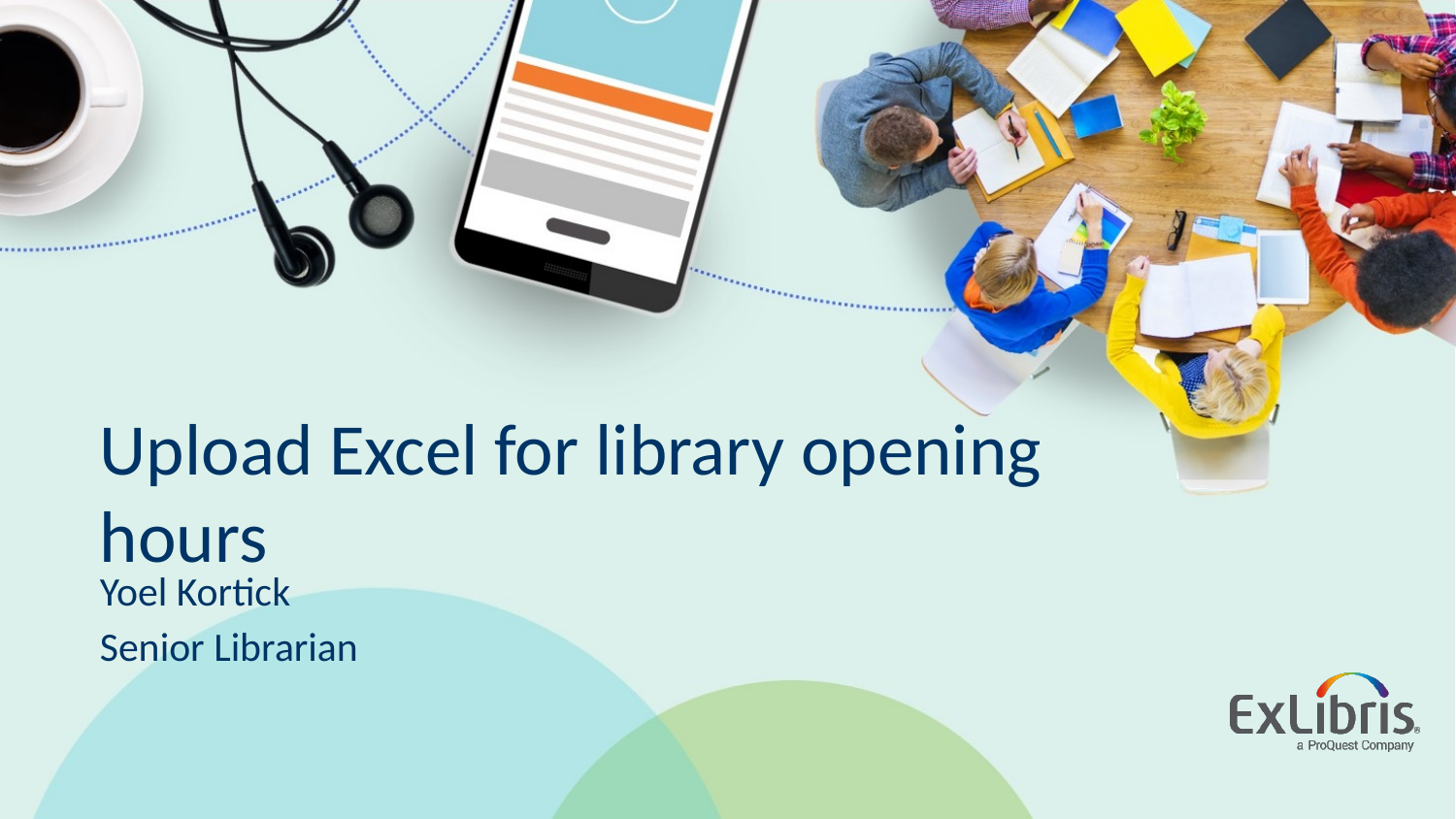

# Upload Excel for library opening hours
Yoel Kortick
Senior Librarian